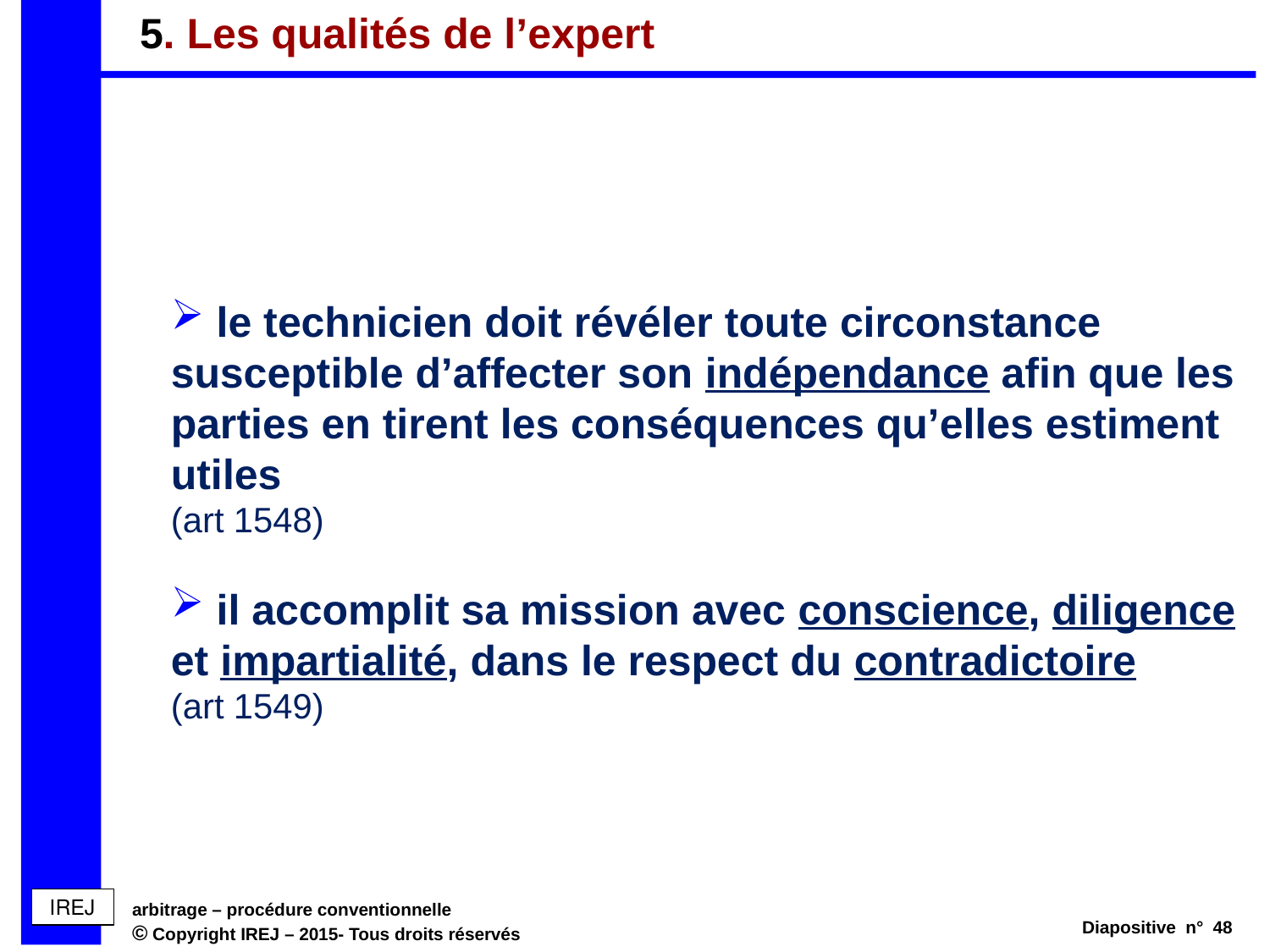

# 5. Les qualités de l’expert

 le technicien doit révéler toute circonstance susceptible d’affecter son indépendance afin que les parties en tirent les conséquences qu’elles estiment utiles
(art 1548)

 il accomplit sa mission avec conscience, diligence et impartialité, dans le respect du contradictoire
(art 1549)